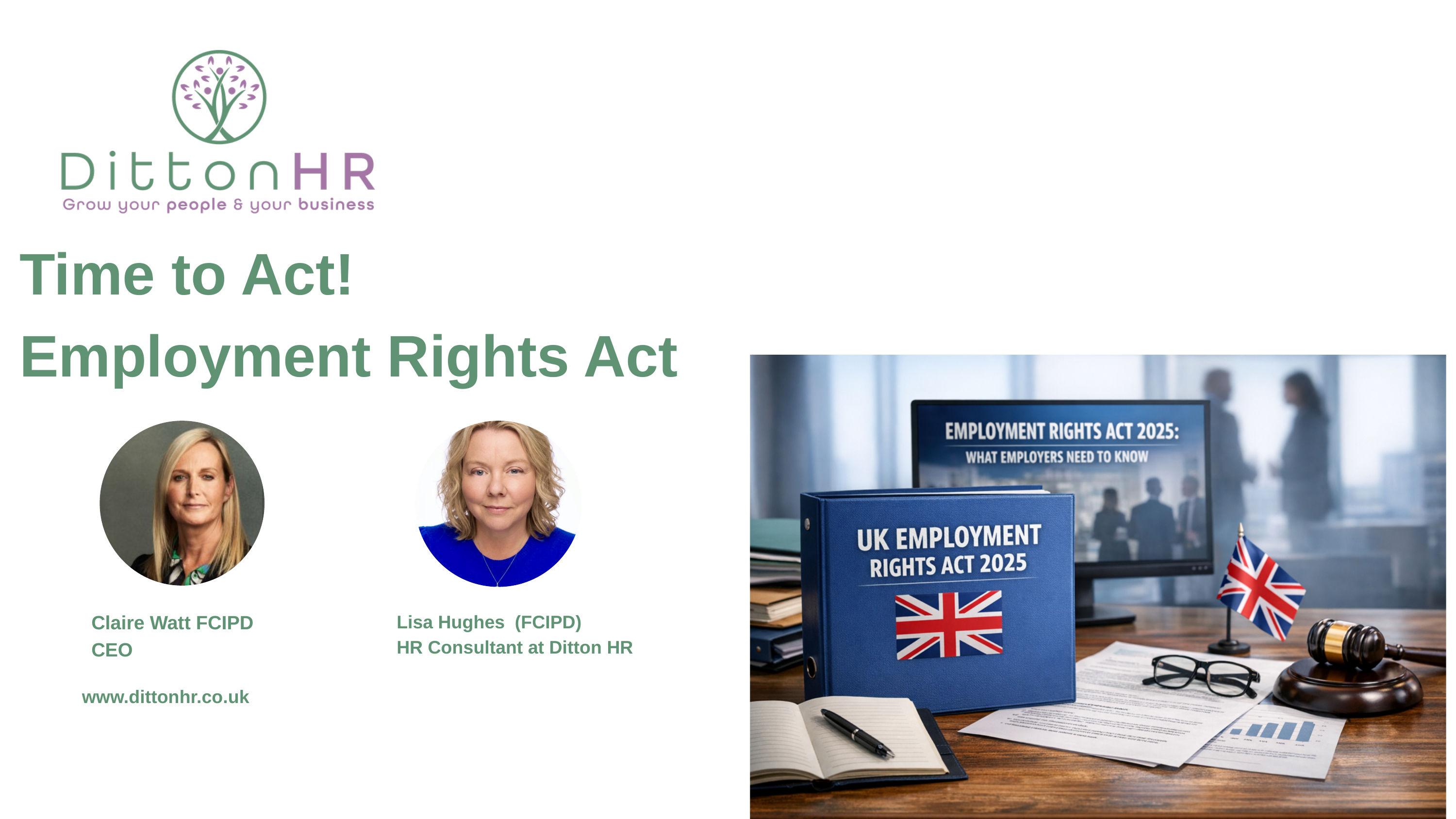

Time to Act!
Employment Rights Act

Claire Watt FCIPD
CEO
Lisa Hughes  (FCIPD)
HR Consultant at Ditton HR
www.dittonhr.co.uk